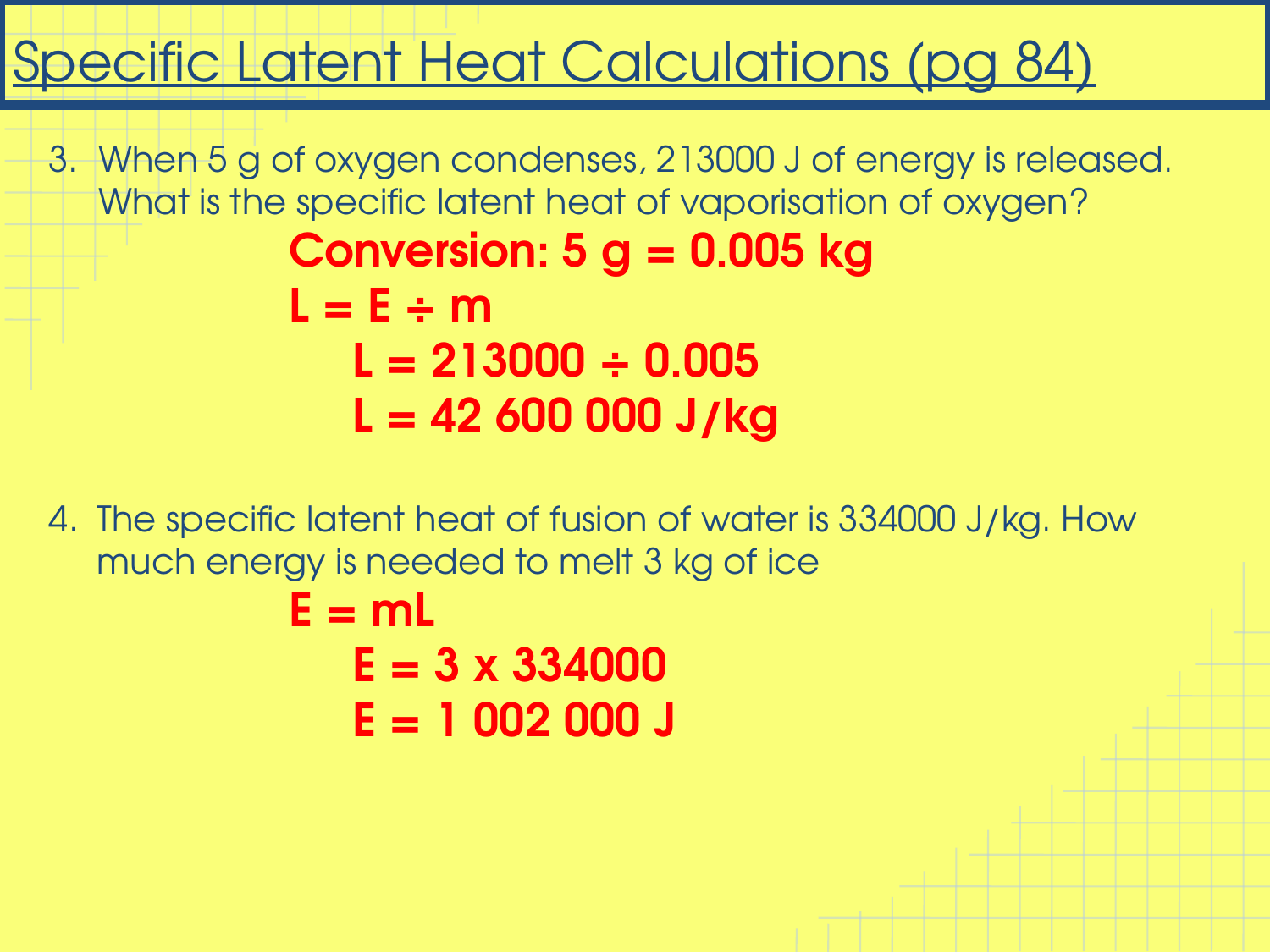

# Specific Latent Heat Calculations (pg 84)
When 5 g of oxygen condenses, 213000 J of energy is released. What is the specific latent heat of vaporisation of oxygen?
Conversion: 5 g = 0.005 kg
L = E ÷ m
		L = 213000 ÷ 0.005
		L = 42 600 000 J/kg

The specific latent heat of fusion of water is 334000 J/kg. How much energy is needed to melt 3 kg of ice
E = mL
		E = 3 x 334000
		E = 1 002 000 J